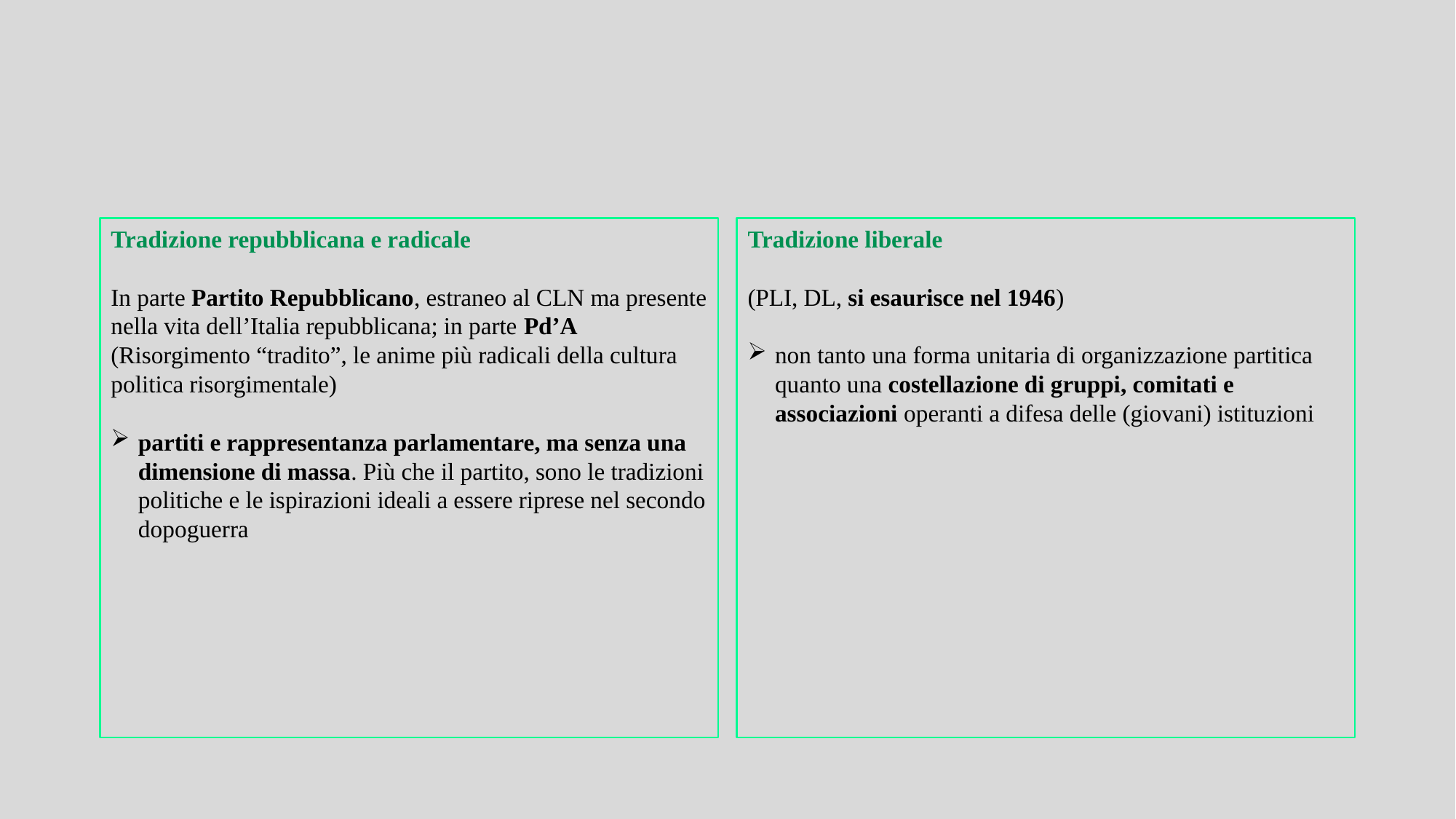

Tradizione repubblicana e radicale

In parte Partito Repubblicano, estraneo al CLN ma presente nella vita dell’Italia repubblicana; in parte Pd’A (Risorgimento “tradito”, le anime più radicali della cultura politica risorgimentale)

partiti e rappresentanza parlamentare, ma senza una dimensione di massa. Più che il partito, sono le tradizioni politiche e le ispirazioni ideali a essere riprese nel secondo dopoguerra

Tradizione liberale

(PLI, DL, si esaurisce nel 1946)

non tanto una forma unitaria di organizzazione partitica quanto una costellazione di gruppi, comitati e associazioni operanti a difesa delle (giovani) istituzioni